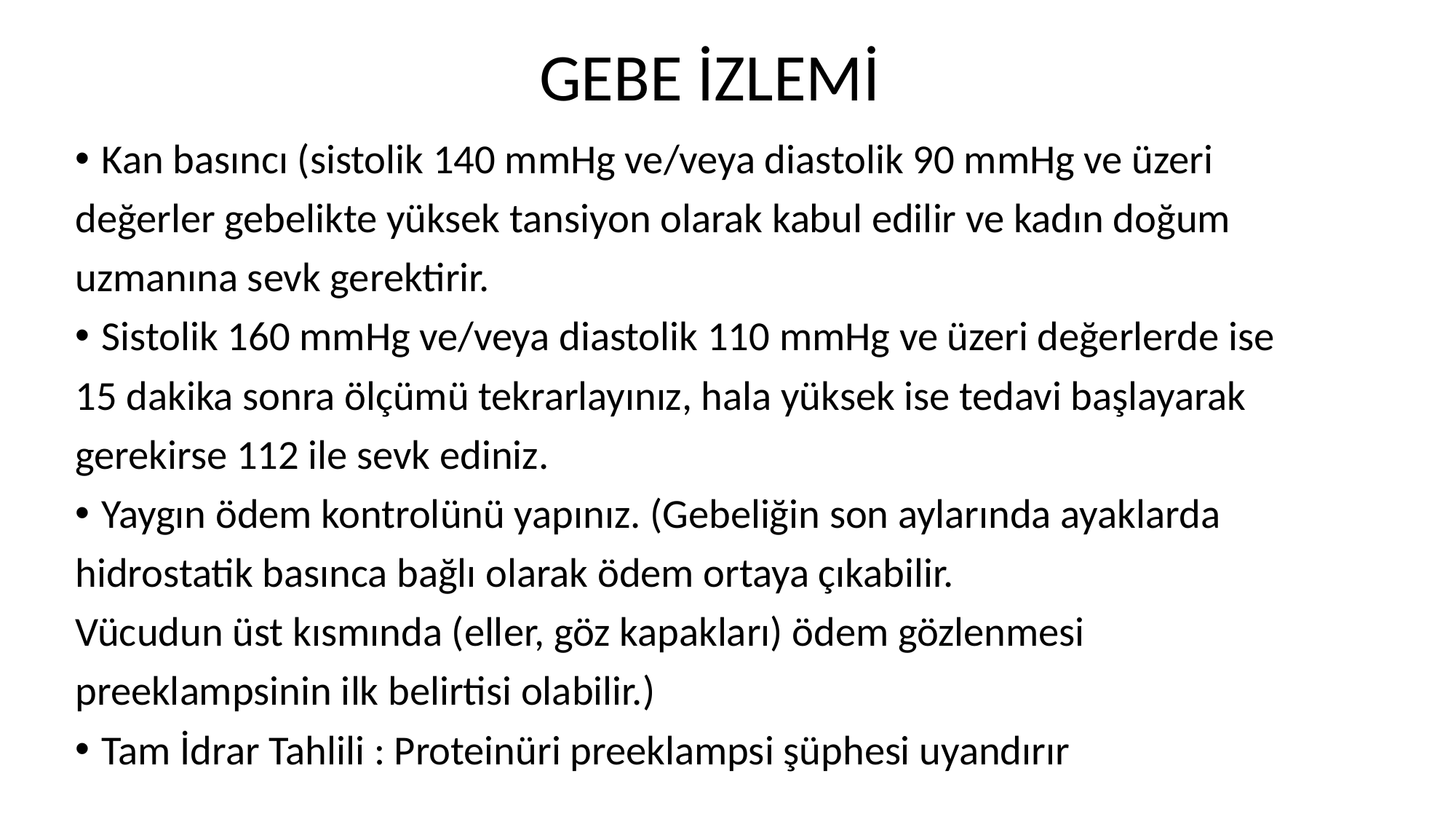

# GEBE İZLEMİ
Kan basıncı (sistolik 140 mmHg ve/veya diastolik 90 mmHg ve üzeri
değerler gebelikte yüksek tansiyon olarak kabul edilir ve kadın doğum
uzmanına sevk gerektirir.
Sistolik 160 mmHg ve/veya diastolik 110 mmHg ve üzeri değerlerde ise
15 dakika sonra ölçümü tekrarlayınız, hala yüksek ise tedavi başlayarak
gerekirse 112 ile sevk ediniz.
Yaygın ödem kontrolünü yapınız. (Gebeliğin son aylarında ayaklarda
hidrostatik basınca bağlı olarak ödem ortaya çıkabilir.
Vücudun üst kısmında (eller, göz kapakları) ödem gözlenmesi
preeklampsinin ilk belirtisi olabilir.)
Tam İdrar Tahlili : Proteinüri preeklampsi şüphesi uyandırır